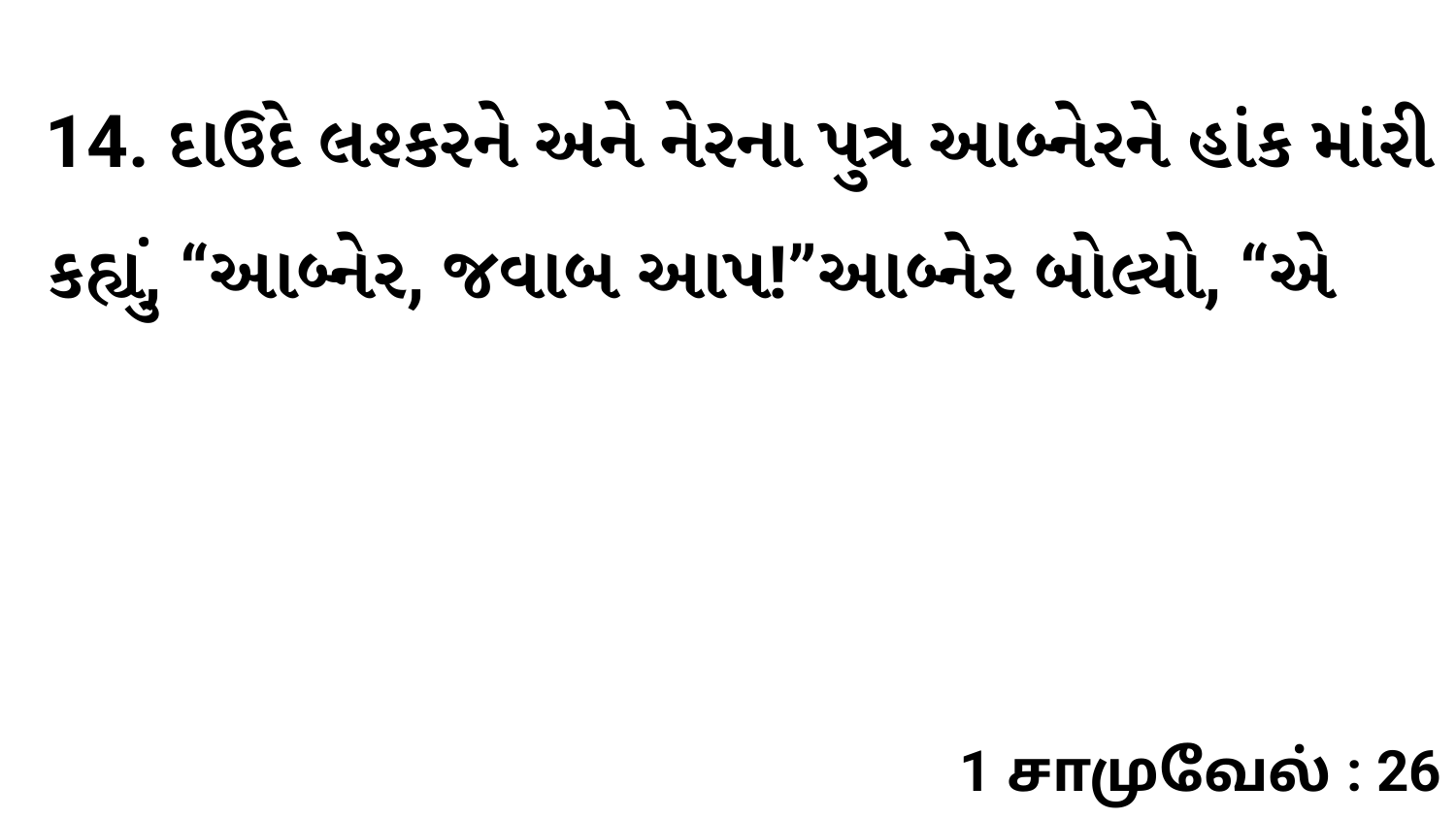

14. દાઉદે લશ્કરને અને નેરના પુત્ર આબ્નેરને હાંક માંરી કહ્યું, “આબ્નેર, જવાબ આપ!”આબ્નેર બોલ્યો, “એ
1 சாமுவேல் : 26